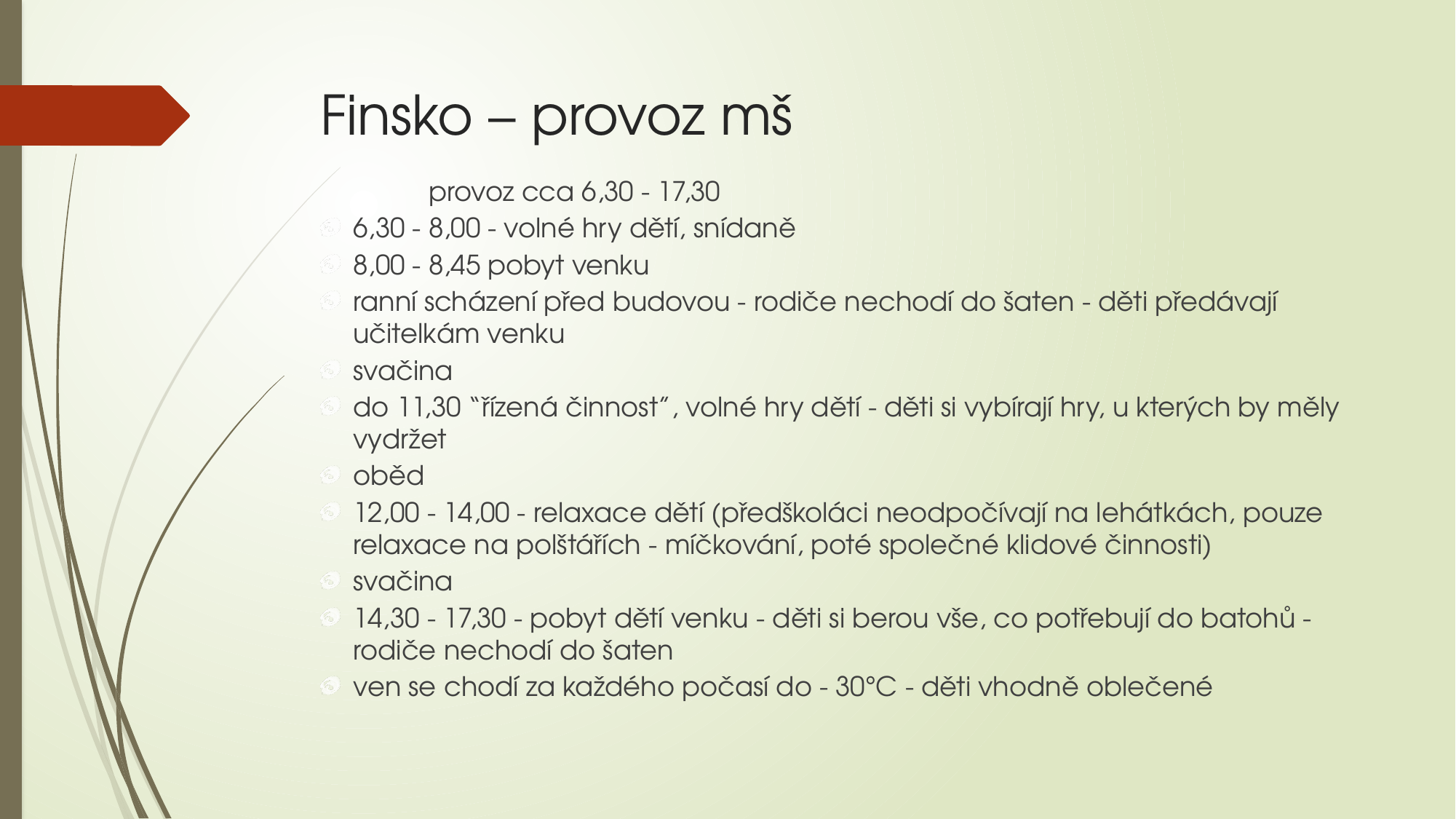

# Finsko – provoz mš
	provoz cca 6,30 - 17,30
6,30 - 8,00 - volné hry dětí, snídaně
8,00 - 8,45 pobyt venku
ranní scházení před budovou - rodiče nechodí do šaten - děti předávají učitelkám venku
svačina
do 11,30 “řízená činnost”, volné hry dětí - děti si vybírají hry, u kterých by měly vydržet
oběd
12,00 - 14,00 - relaxace dětí (předškoláci neodpočívají na lehátkách, pouze relaxace na polštářích - míčkování, poté společné klidové činnosti)
svačina
14,30 - 17,30 - pobyt dětí venku - děti si berou vše, co potřebují do batohů - rodiče nechodí do šaten
ven se chodí za každého počasí do - 30°C - děti vhodně oblečené